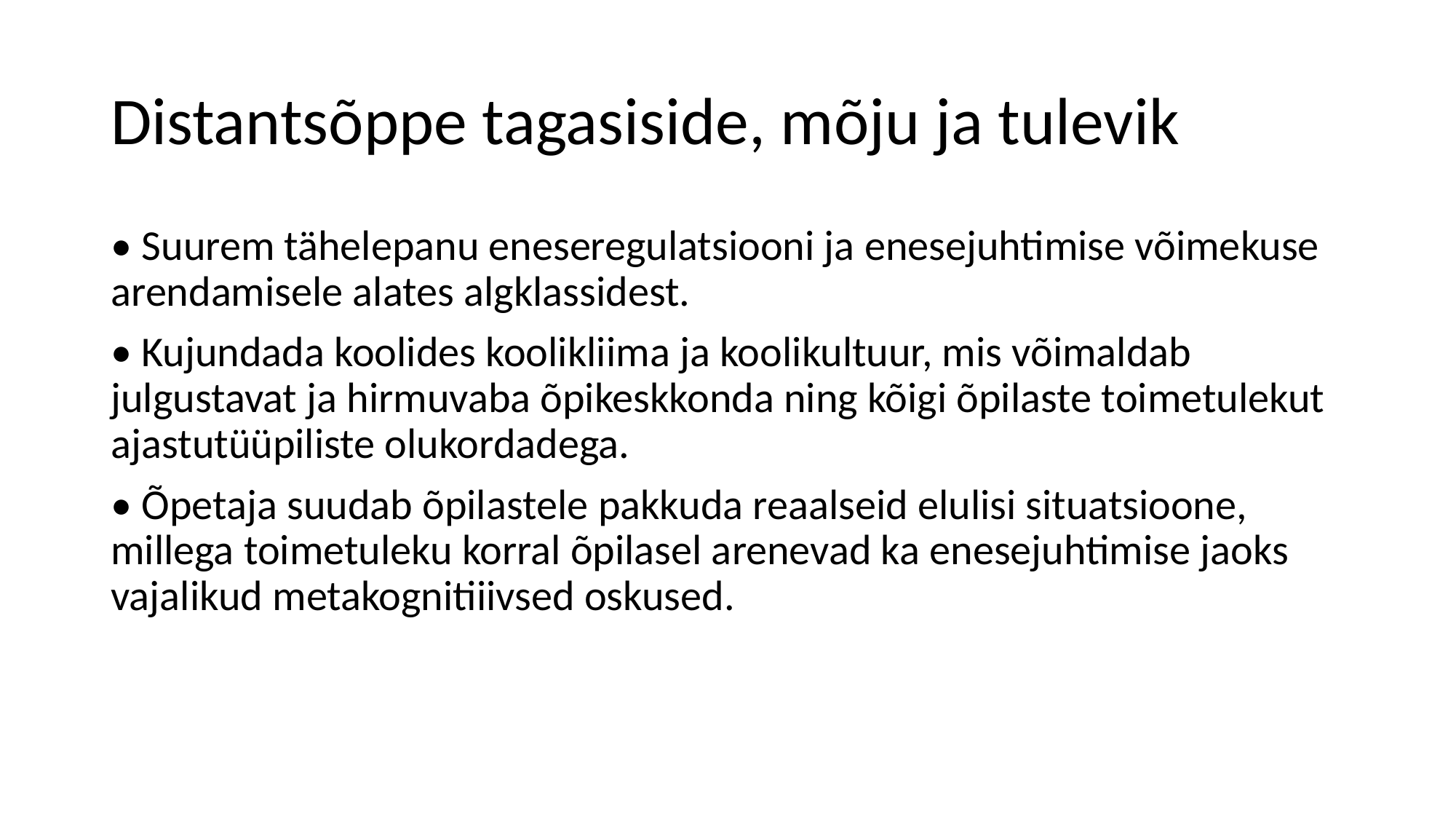

# Distantsõppe tagasiside, mõju ja tulevik
• Suurem tähelepanu eneseregulatsiooni ja enesejuhtimise võimekuse arendamisele alates algklassidest.
• Kujundada koolides koolikliima ja koolikultuur, mis võimaldab julgustavat ja hirmuvaba õpikeskkonda ning kõigi õpilaste toimetulekut ajastutüüpiliste olukordadega.
• Õpetaja suudab õpilastele pakkuda reaalseid elulisi situatsioone, millega toimetuleku korral õpilasel arenevad ka enesejuhtimise jaoks vajalikud metakognitiiivsed oskused.